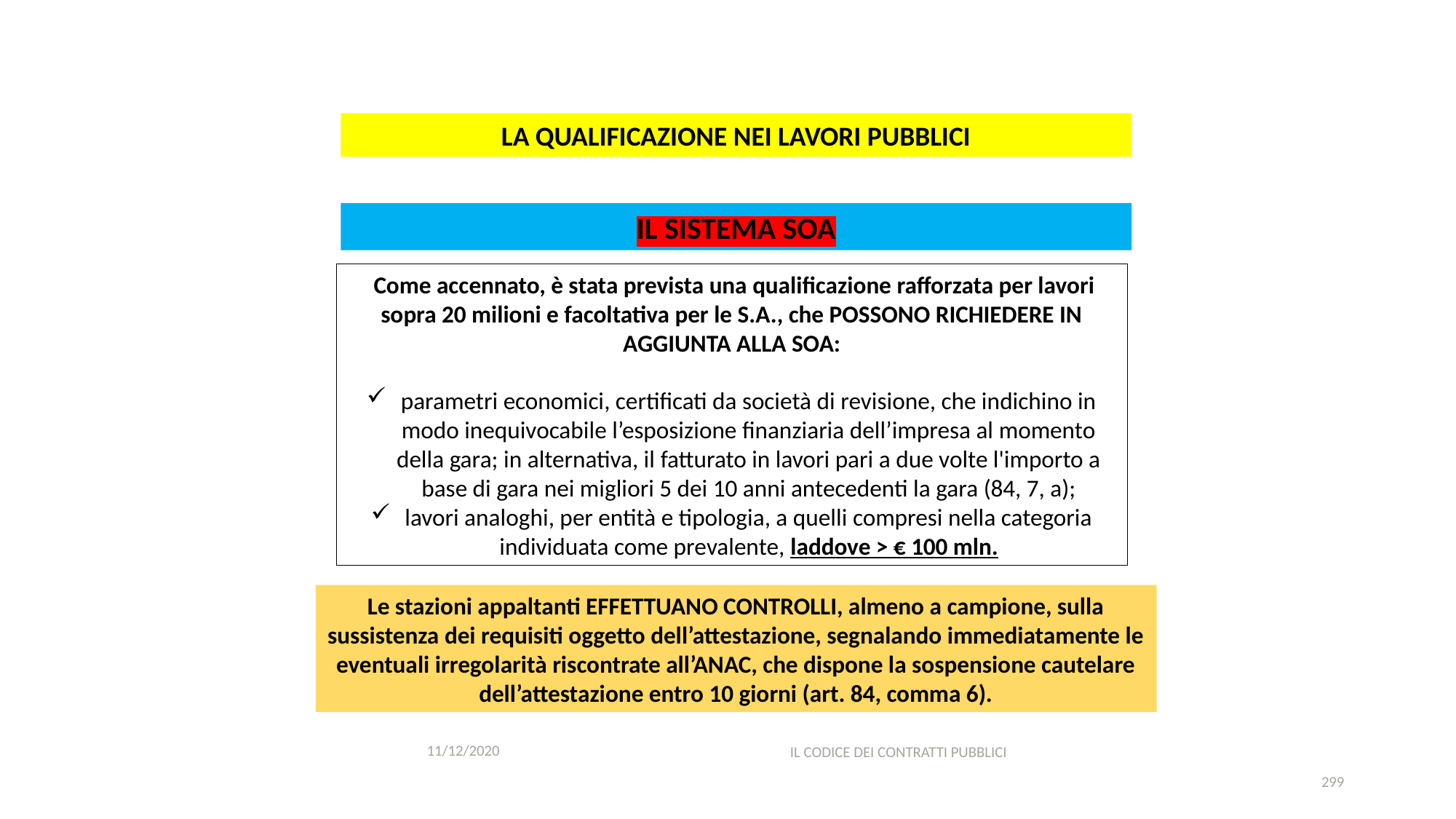

#
LA QUALIFICAZIONE NEI LAVORI PUBBLICI
IL SISTEMA SOA
 Come accennato, è stata prevista una qualificazione rafforzata per lavori sopra 20 milioni e facoltativa per le S.A., che POSSONO RICHIEDERE IN AGGIUNTA ALLA SOA:

parametri economici, certificati da società di revisione, che indichino in modo inequivocabile l’esposizione finanziaria dell’impresa al momento della gara; in alternativa, il fatturato in lavori pari a due volte l'importo a base di gara nei migliori 5 dei 10 anni antecedenti la gara (84, 7, a);
lavori analoghi, per entità e tipologia, a quelli compresi nella categoria individuata come prevalente, laddove > € 100 mln.
Le stazioni appaltanti EFFETTUANO CONTROLLI, almeno a campione, sulla sussistenza dei requisiti oggetto dell’attestazione, segnalando immediatamente le eventuali irregolarità riscontrate all’ANAC, che dispone la sospensione cautelare dell’attestazione entro 10 giorni (art. 84, comma 6).

11/12/2020
IL CODICE DEI CONTRATTI PUBBLICI
299